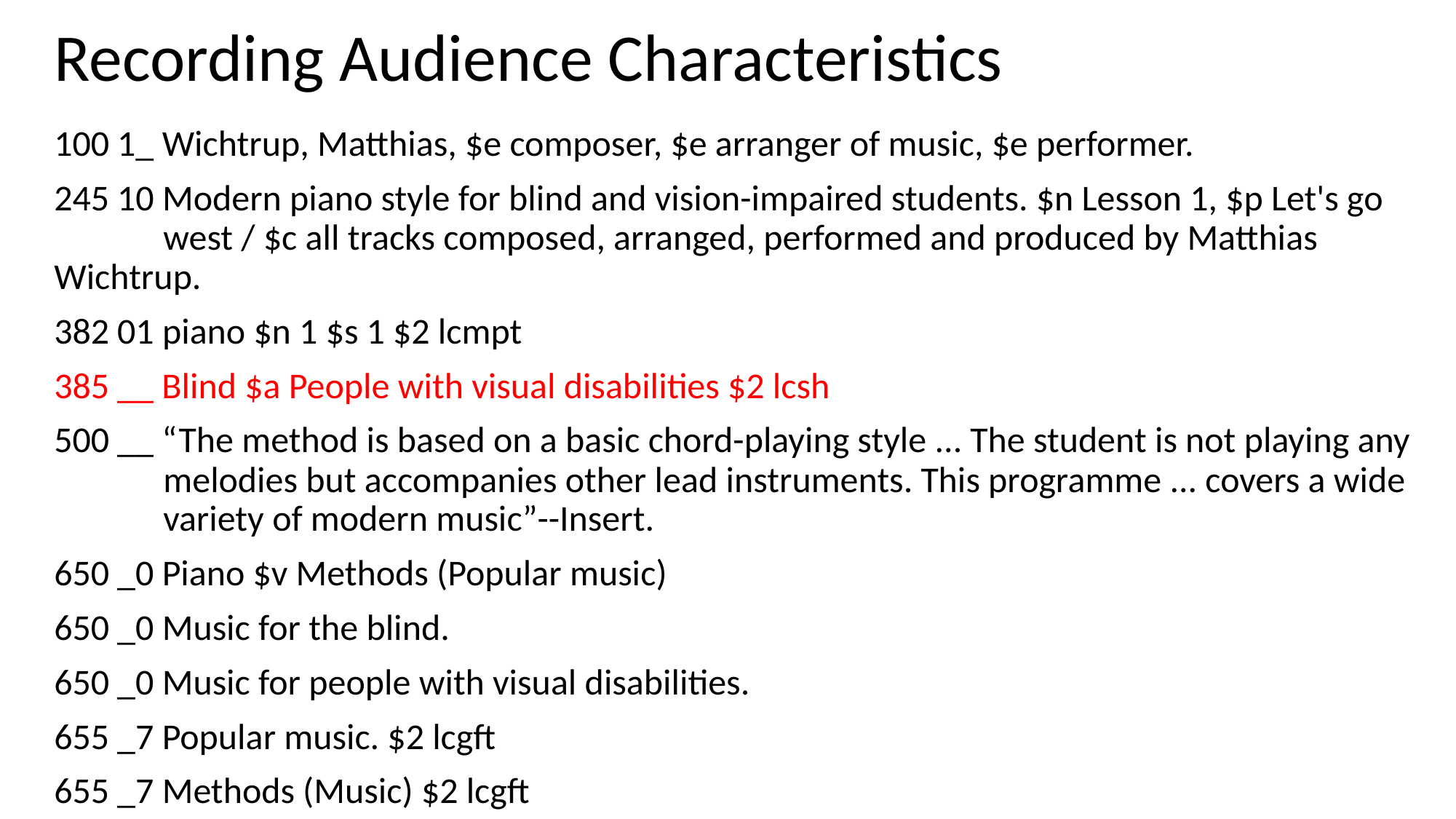

# Recording Audience Characteristics
100 1_ Wichtrup, Matthias, $e composer, $e arranger of music, $e performer.
245 10 Modern piano style for blind and vision-impaired students. $n Lesson 1, $p Let's go 	west / $c all tracks composed, arranged, performed and produced by Matthias 	Wichtrup.
382 01 piano $n 1 $s 1 $2 lcmpt
385 __ Blind $a People with visual disabilities $2 lcsh
500 __ “The method is based on a basic chord-playing style ... The student is not playing any 	melodies but accompanies other lead instruments. This programme ... covers a wide 	variety of modern music”--Insert.
650 _0 Piano $v Methods (Popular music)
650 _0 Music for the blind.
650 _0 Music for people with visual disabilities.
655 _7 Popular music. $2 lcgft
655 _7 Methods (Music) $2 lcgft